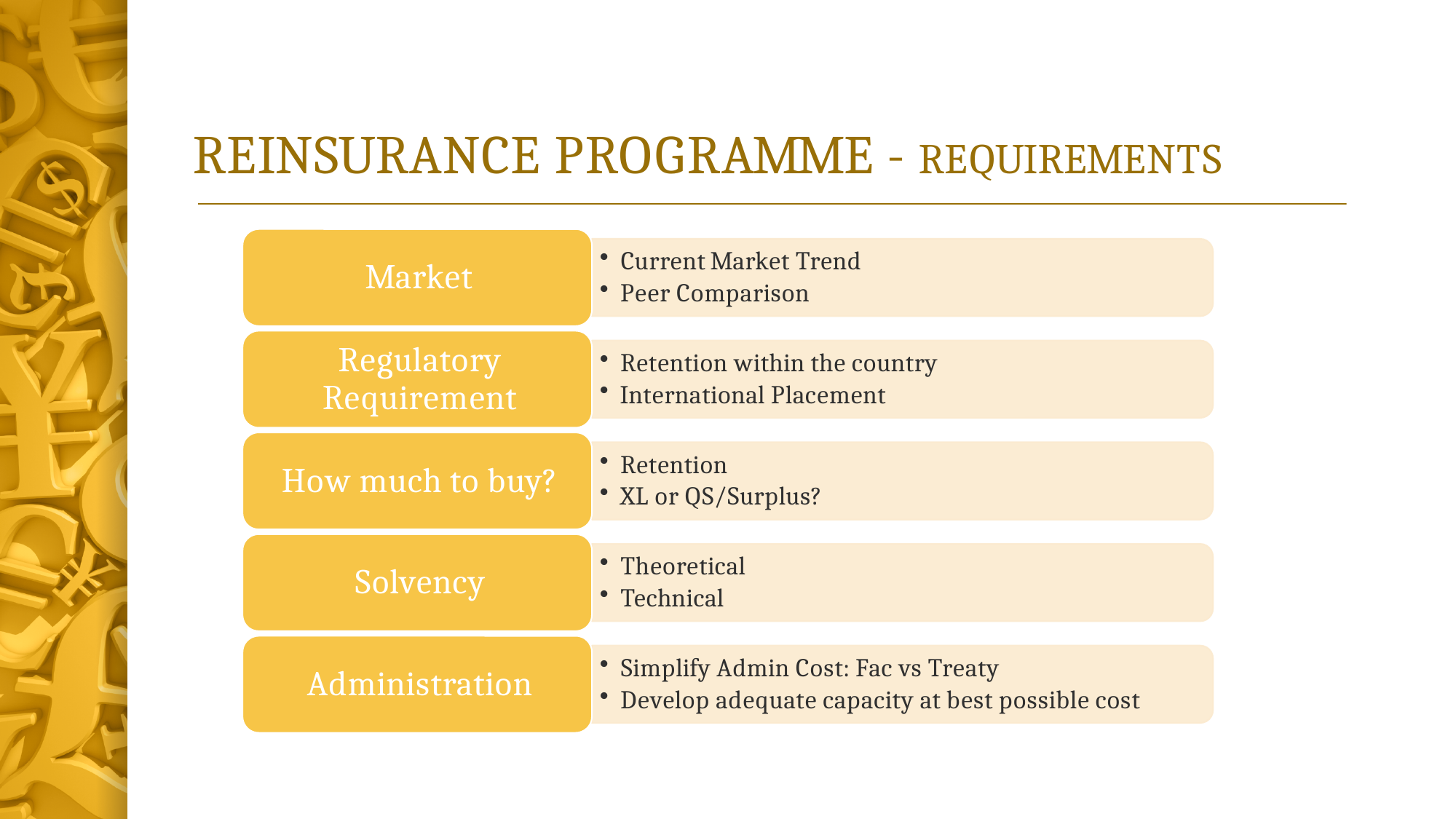

# REINSURANCE PROGRAMME - REQUIREMENTS
Current Market Trend
Peer Comparison
Market
Retention within the country
International Placement
Regulatory Requirement
Retention
XL or QS/Surplus?
How much to buy?
Theoretical
Technical
Solvency
Simplify Admin Cost: Fac vs Treaty
Develop adequate capacity at best possible cost
Administration